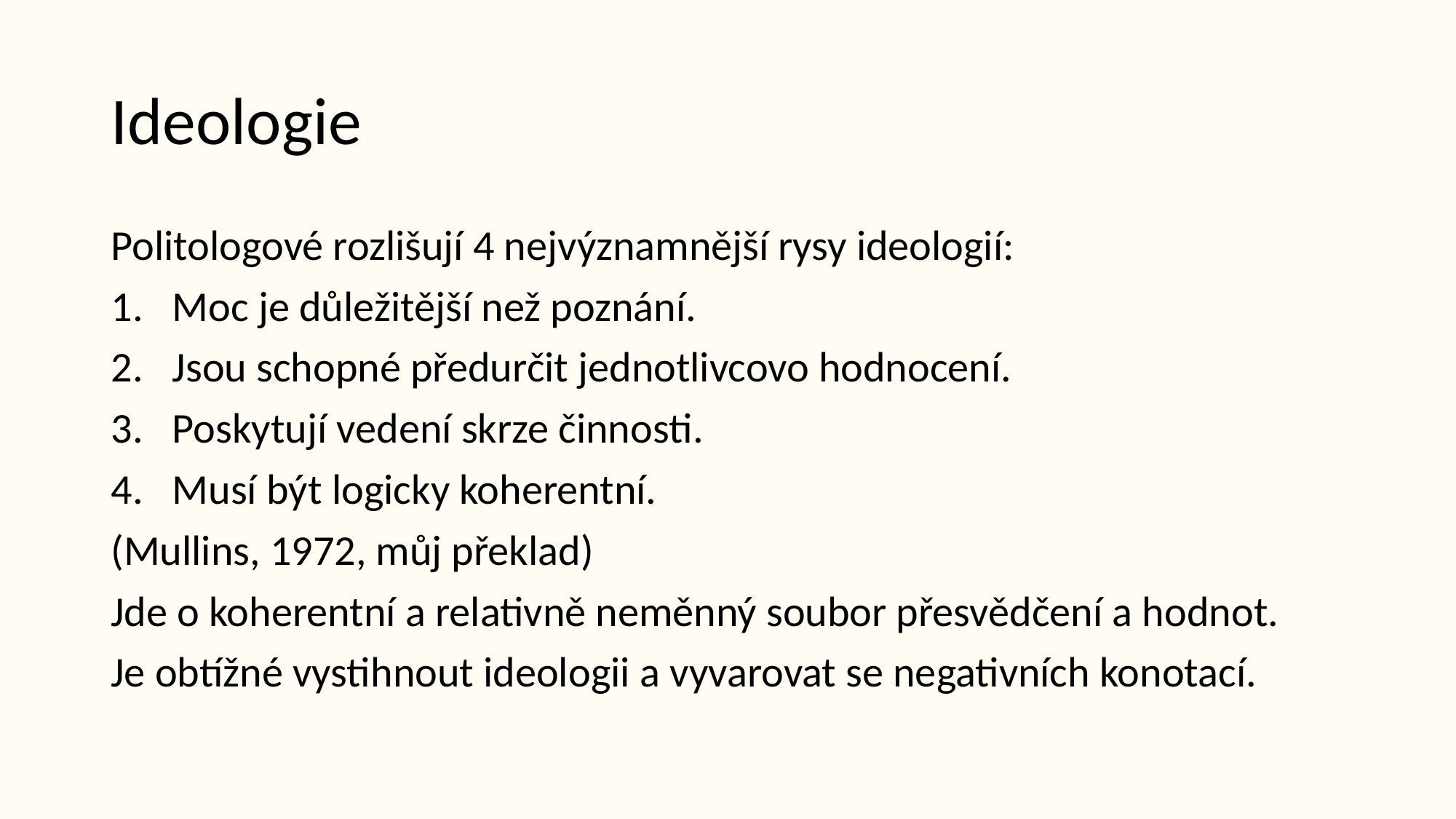

# Ideologie
Politologové rozlišují 4 nejvýznamnější rysy ideologií:
Moc je důležitější než poznání.
Jsou schopné předurčit jednotlivcovo hodnocení.
Poskytují vedení skrze činnosti.
Musí být logicky koherentní.
(Mullins, 1972, můj překlad)
Jde o koherentní a relativně neměnný soubor přesvědčení a hodnot.
Je obtížné vystihnout ideologii a vyvarovat se negativních konotací.